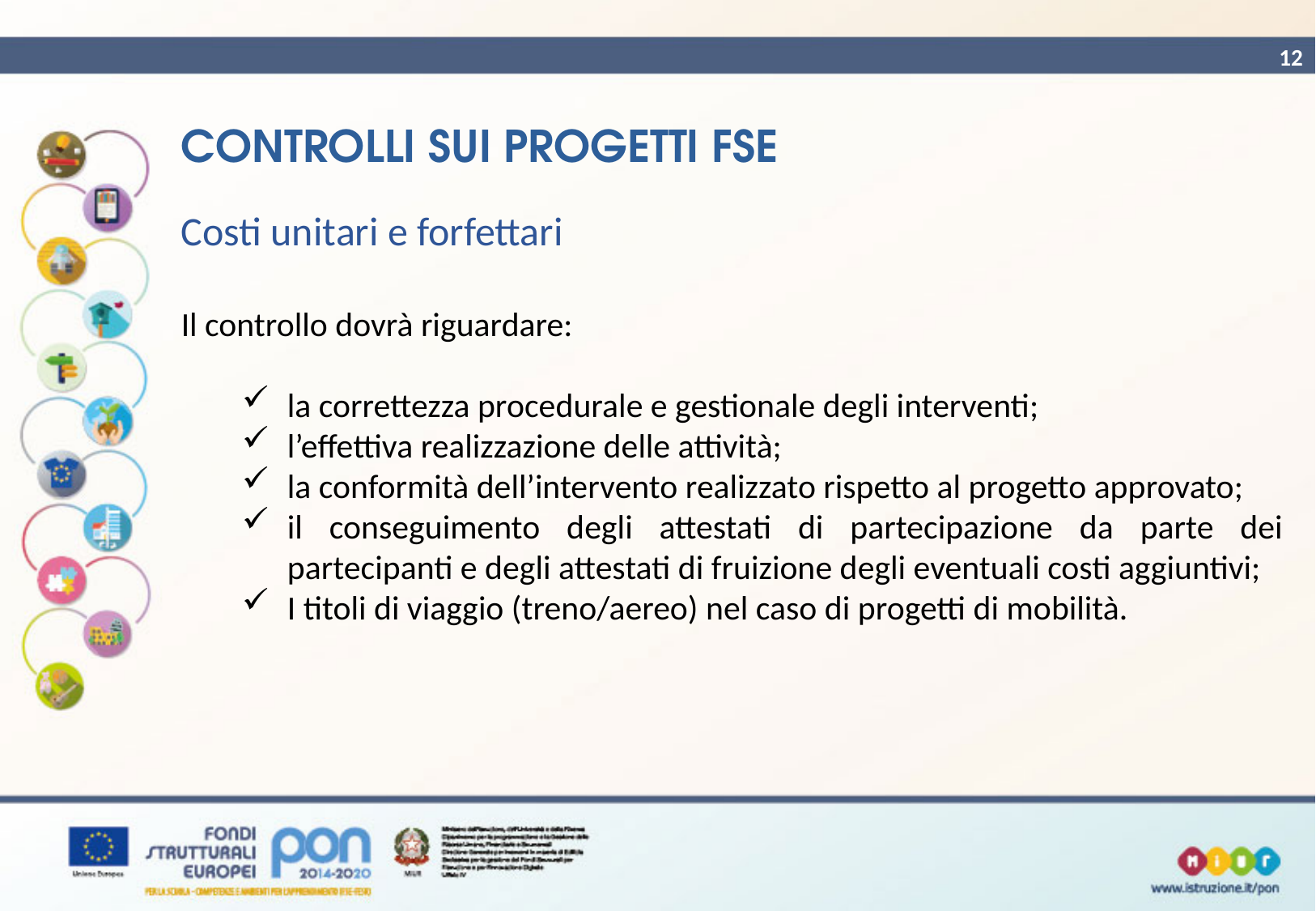

12
# CONTROLLI SUI PROGETTI FSE
Costi unitari e forfettari

Il controllo dovrà riguardare:

la correttezza procedurale e gestionale degli interventi;
l’effettiva realizzazione delle attività;
la conformità dell’intervento realizzato rispetto al progetto approvato;
il conseguimento degli attestati di partecipazione da parte dei partecipanti e degli attestati di fruizione degli eventuali costi aggiuntivi;
I titoli di viaggio (treno/aereo) nel caso di progetti di mobilità.